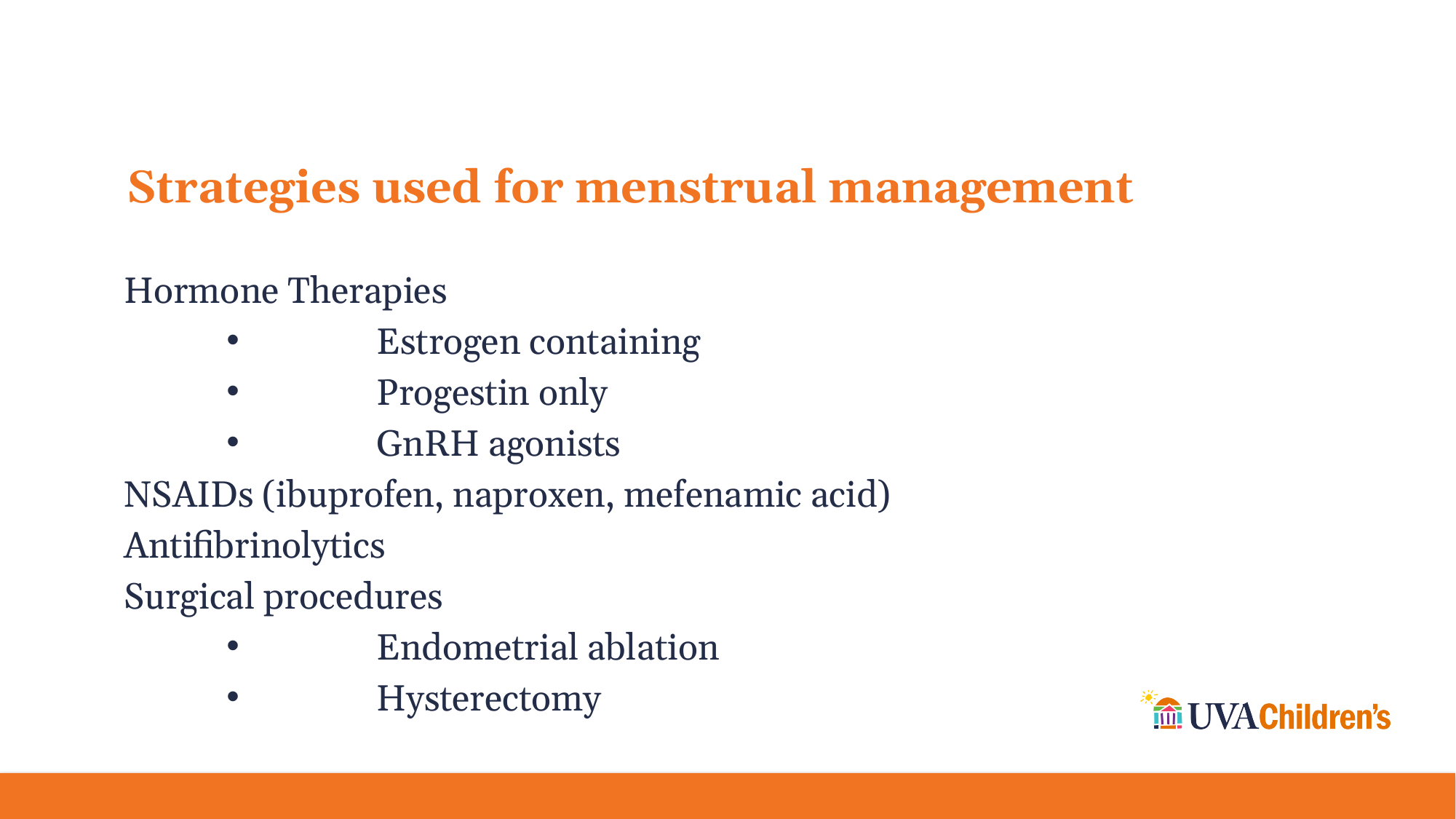

# Strategies used for menstrual management
Hormone Therapies
	Estrogen containing
	Progestin only
	GnRH agonists
NSAIDs (ibuprofen, naproxen, mefenamic acid)
Antifibrinolytics
Surgical procedures
	Endometrial ablation
	Hysterectomy